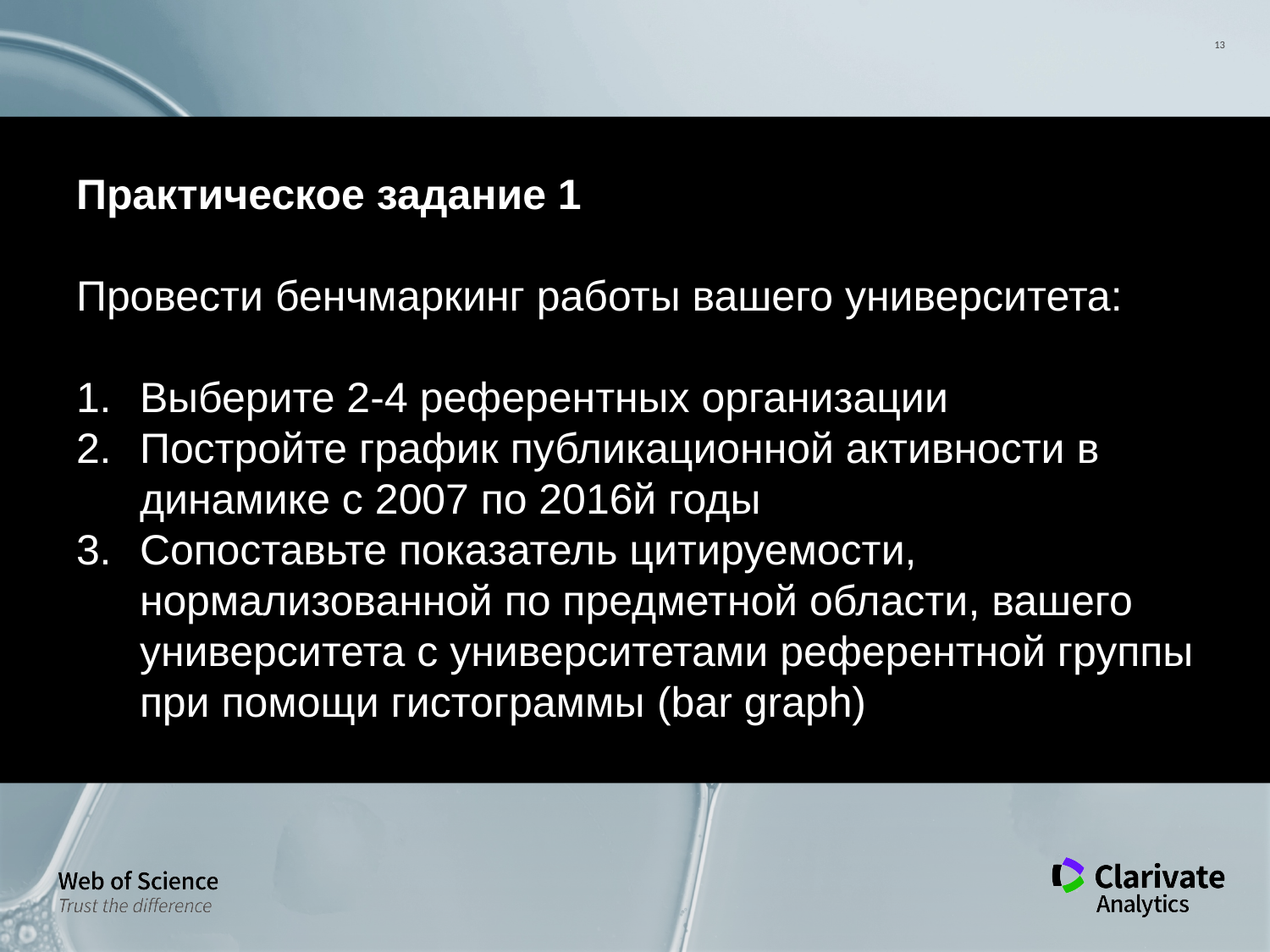

Практическое задание 1

Провести бенчмаркинг работы вашего университета:

Выберите 2-4 референтных организации
Постройте график публикационной активности в динамике с 2007 по 2016й годы
Сопоставьте показатель цитируемости, нормализованной по предметной области, вашего университета с университетами референтной группы при помощи гистограммы (bar graph)